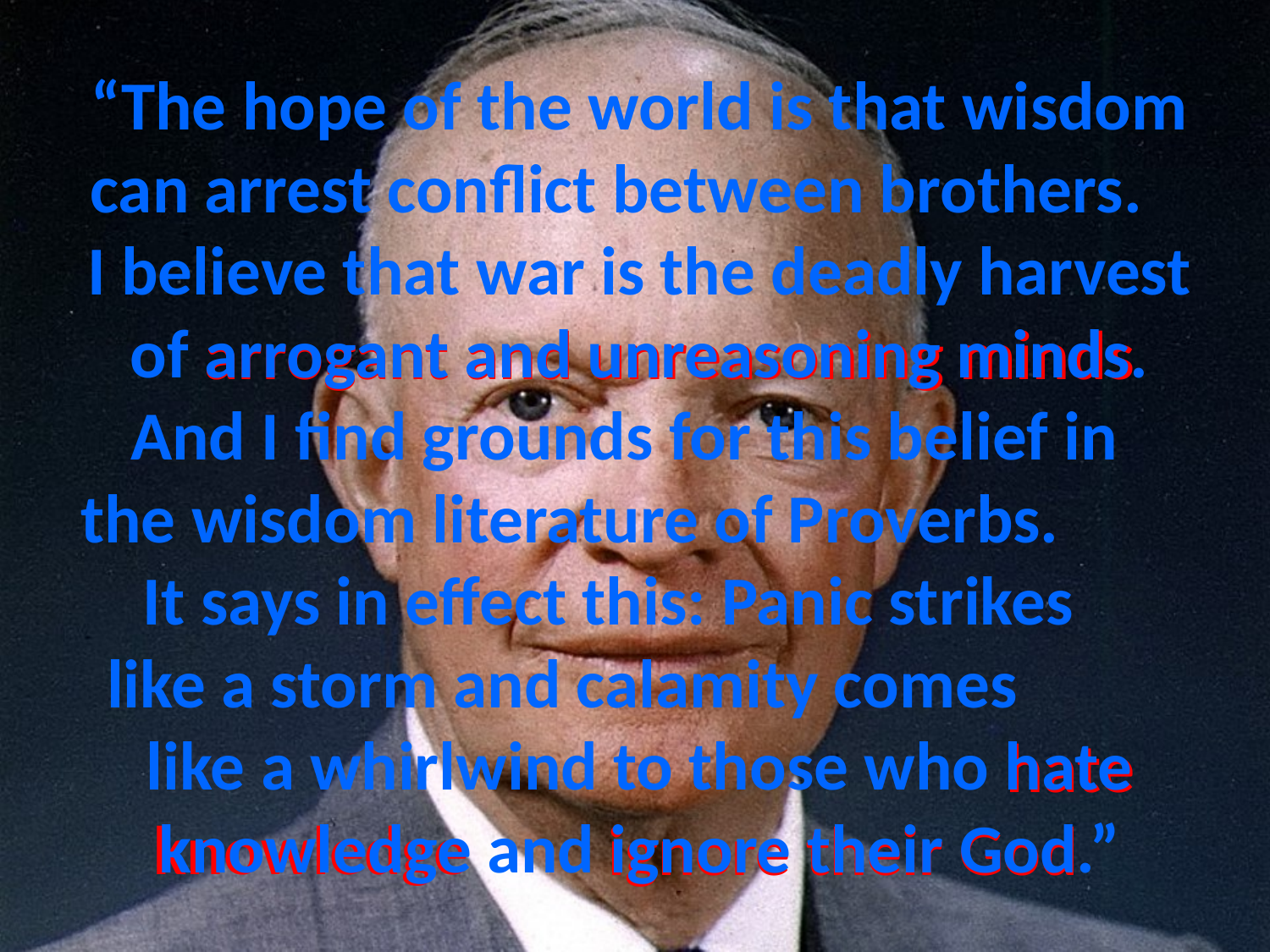

# “The hope of the world is that wisdom can arrest conflict between brothers.    I believe that war is the deadly harvest of arrogant and unreasoning minds. And I find grounds for this belief in   the wisdom literature of Proverbs.              It says in effect this: Panic strikes         like a storm and calamity comes           like a whirlwind to those who hate knowledge and ignore their God.”
arrogant and unreasoning minds
hate
knowledge
ignore their God